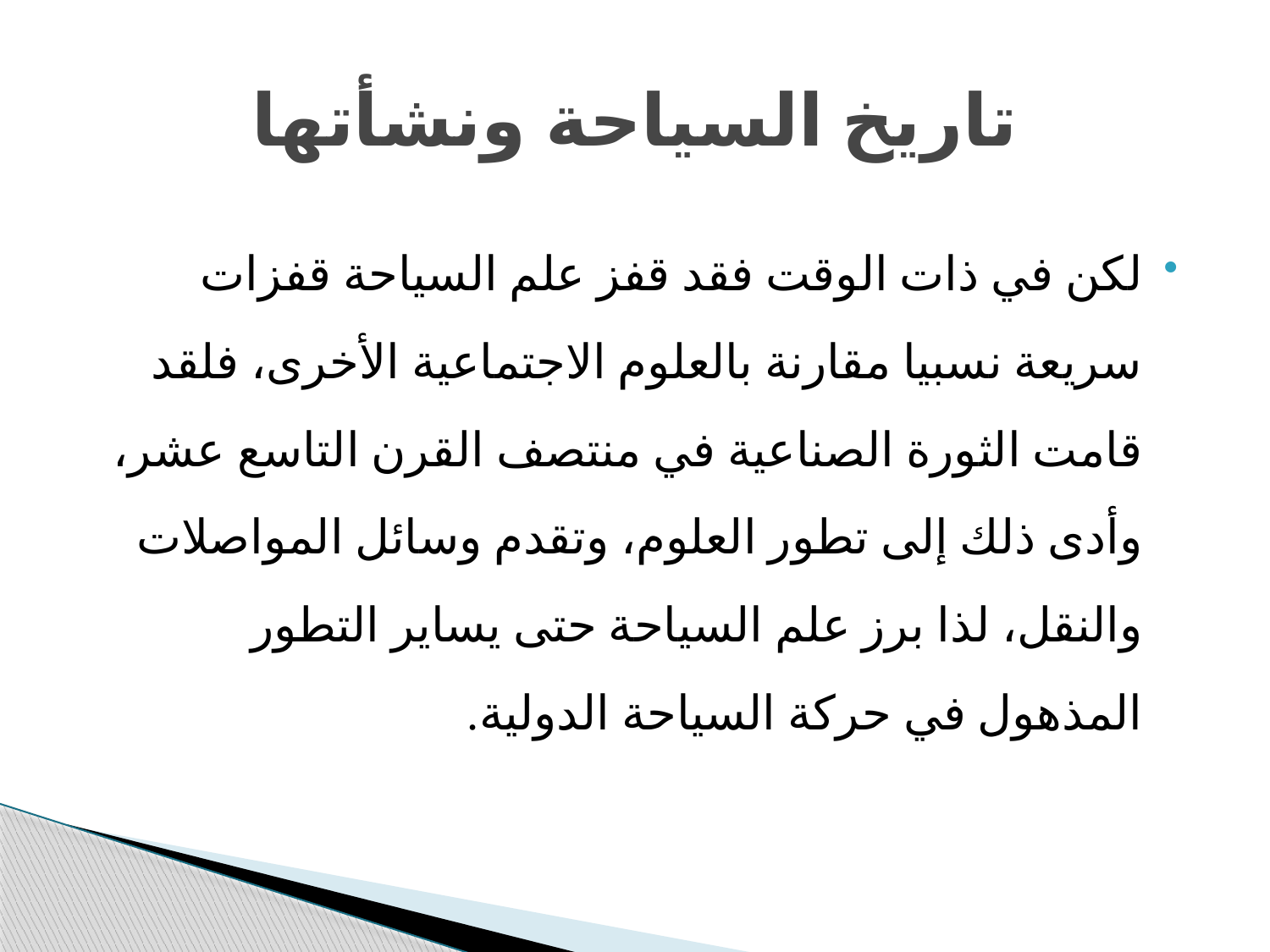

# تاريخ السياحة ونشأتها
لكن في ذات الوقت فقد قفز علم السیاحة قفزات سریعة نسبیا مقارنة بالعلوم الاجتماعیة الأخرى، فلقد قامت الثورة الصناعیة في منتصف القرن التاسع عشر، وأدى ذلك إلى تطور العلوم، وتقدم وسائل المواصلات والنقل، لذا برز علم السیاحة حتى یسایر التطور المذھول في حركة السیاحة الدولیة.